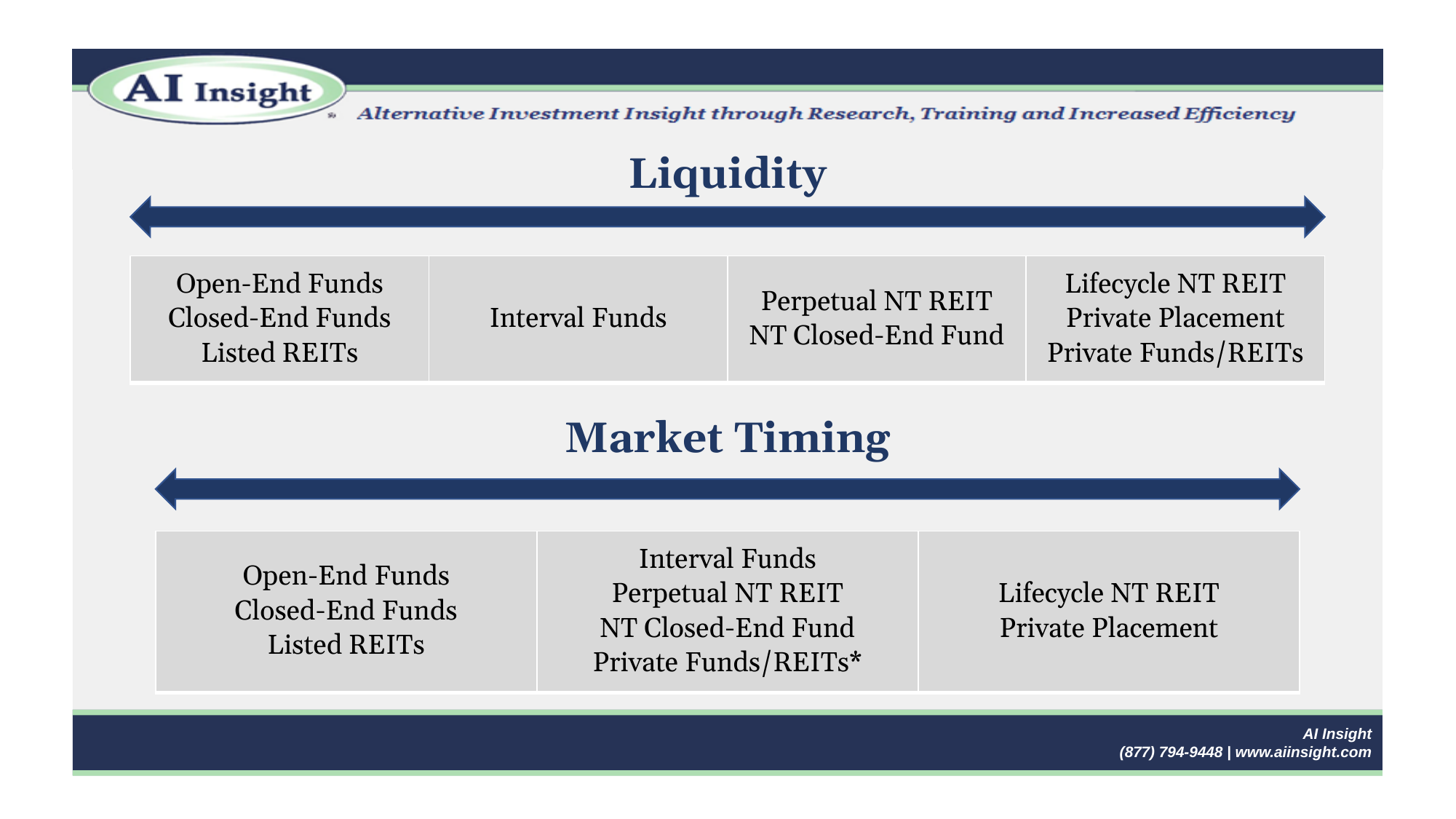

Liquidity

| Open-End Funds Closed-End Funds Listed REITs | Interval Funds | Perpetual NT REIT NT Closed-End Fund | Lifecycle NT REIT Private Placement Private Funds/REITs |
| --- | --- | --- | --- |
Market Timing

| Open-End Funds Closed-End Funds Listed REITs | Interval Funds Perpetual NT REIT NT Closed-End Fund Private Funds/REITs\* | Lifecycle NT REIT Private Placement |
| --- | --- | --- |